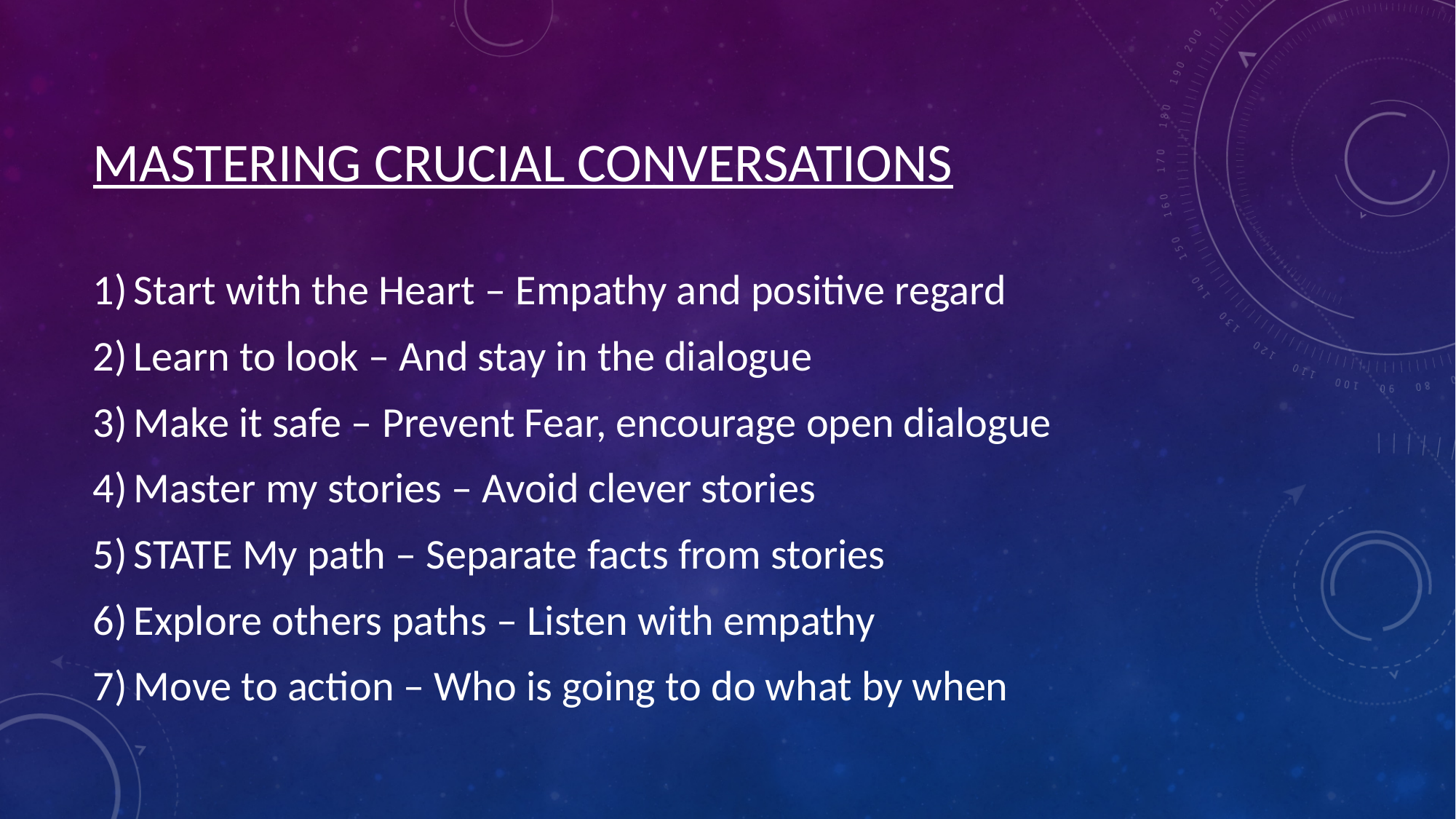

# Mastering crucial conversations
Start with the Heart – Empathy and positive regard
Learn to look – And stay in the dialogue
Make it safe – Prevent Fear, encourage open dialogue
Master my stories – Avoid clever stories
STATE My path – Separate facts from stories
Explore others paths – Listen with empathy
Move to action – Who is going to do what by when